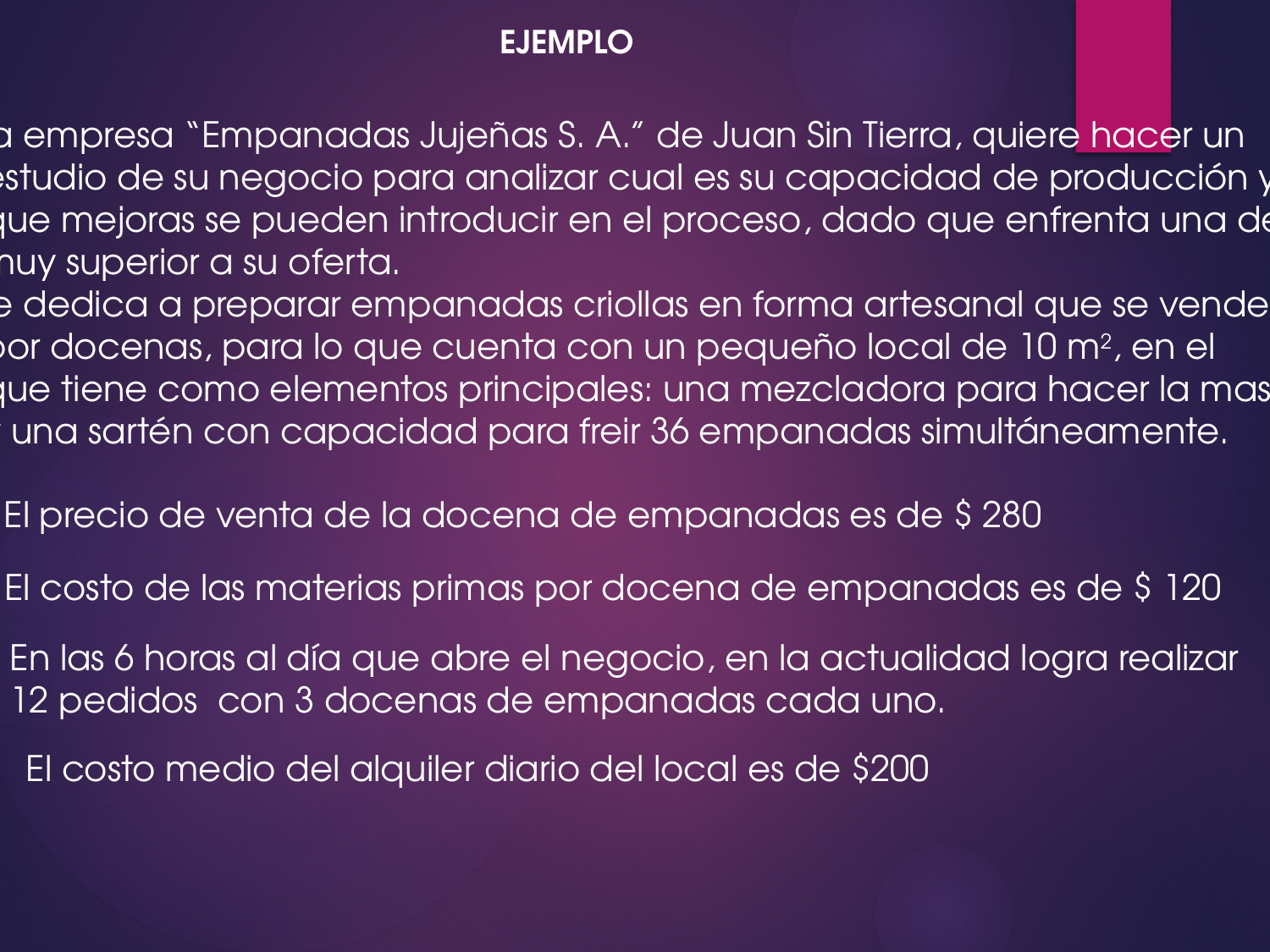

EJEMPLO
La empresa “Empanadas Jujeñas S. A.” de Juan Sin Tierra, quiere hacer un
 estudio de su negocio para analizar cual es su capacidad de producción y
 que mejoras se pueden introducir en el proceso, dado que enfrenta una demanda
 muy superior a su oferta.
Se dedica a preparar empanadas criollas en forma artesanal que se vende
 por docenas, para lo que cuenta con un pequeño local de 10 m2, en el
 que tiene como elementos principales: una mezcladora para hacer la masa
 y una sartén con capacidad para freir 36 empanadas simultáneamente.
El precio de venta de la docena de empanadas es de $ 280
El costo de las materias primas por docena de empanadas es de $ 120
En las 6 horas al día que abre el negocio, en la actualidad logra realizar
12 pedidos  con 3 docenas de empanadas cada uno.
El costo medio del alquiler diario del local es de $200